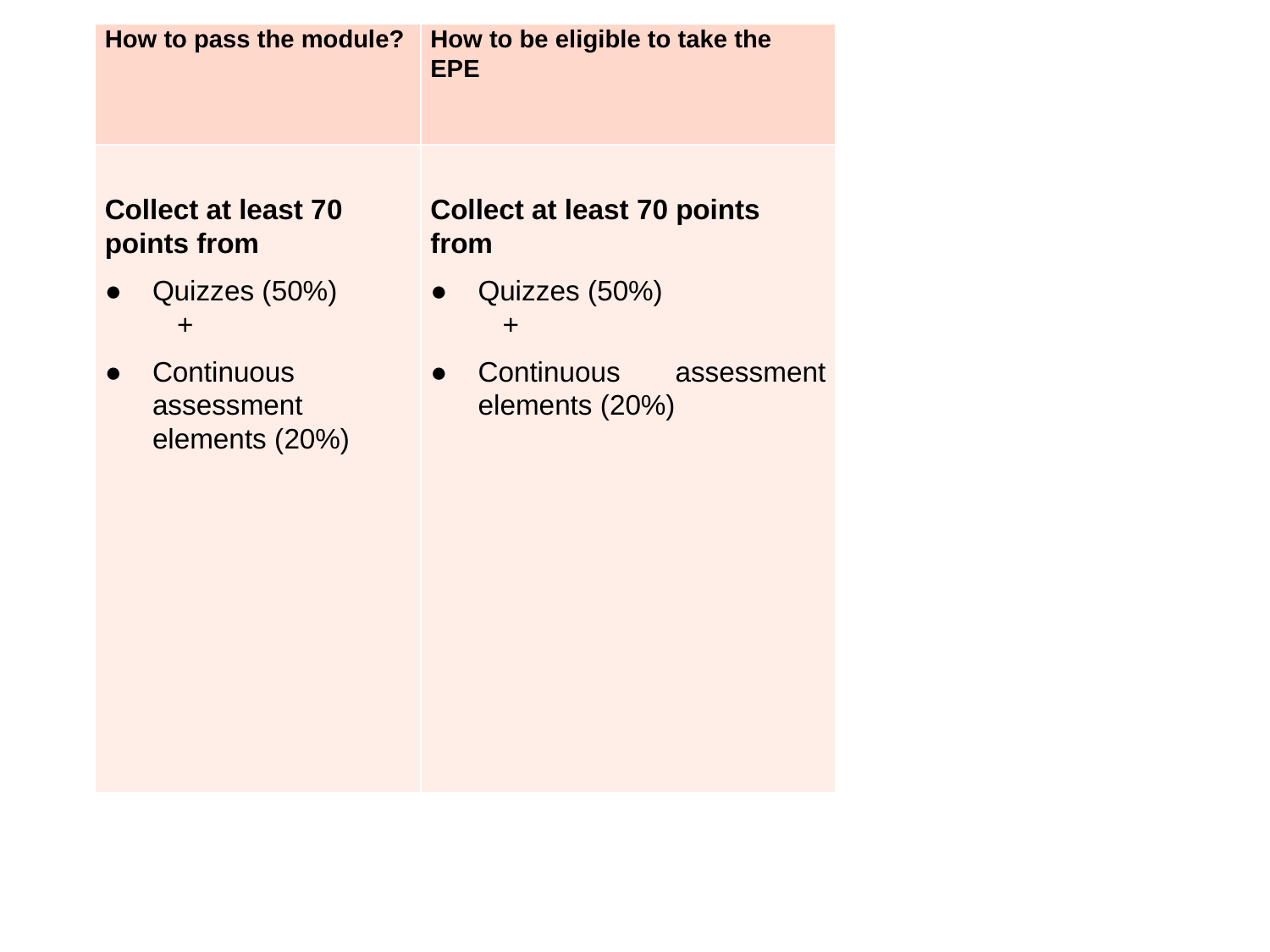

| How to pass the module? | How to be eligible to take the EPE |
| --- | --- |
| Collect at least 70 points from Quizzes (50%) + Continuous assessment elements (20%) | Collect at least 70 points from Quizzes (50%) + Continuous assessment elements (20%) |